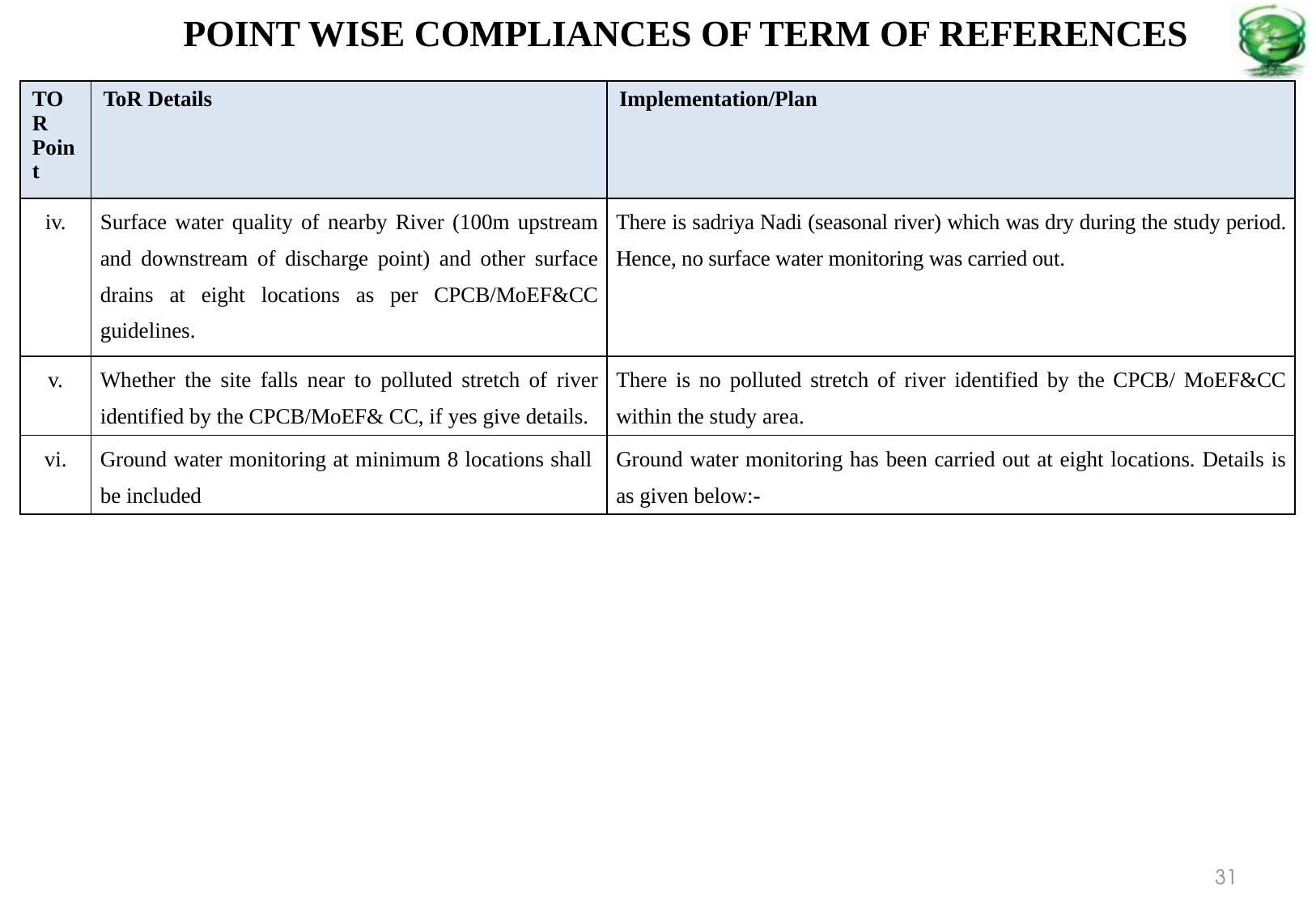

POINT WISE COMPLIANCES OF TERM OF REFERENCES
| TOR Point | ToR Details | Implementation/Plan |
| --- | --- | --- |
| iv. | Surface water quality of nearby River (100m upstream and downstream of discharge point) and other surface drains at eight locations as per CPCB/MoEF&CC guidelines. | There is sadriya Nadi (seasonal river) which was dry during the study period. Hence, no surface water monitoring was carried out. |
| v. | Whether the site falls near to polluted stretch of river identified by the CPCB/MoEF& CC, if yes give details. | There is no polluted stretch of river identified by the CPCB/ MoEF&CC within the study area. |
| vi. | Ground water monitoring at minimum 8 locations shall be included | Ground water monitoring has been carried out at eight locations. Details is as given below:- |

31